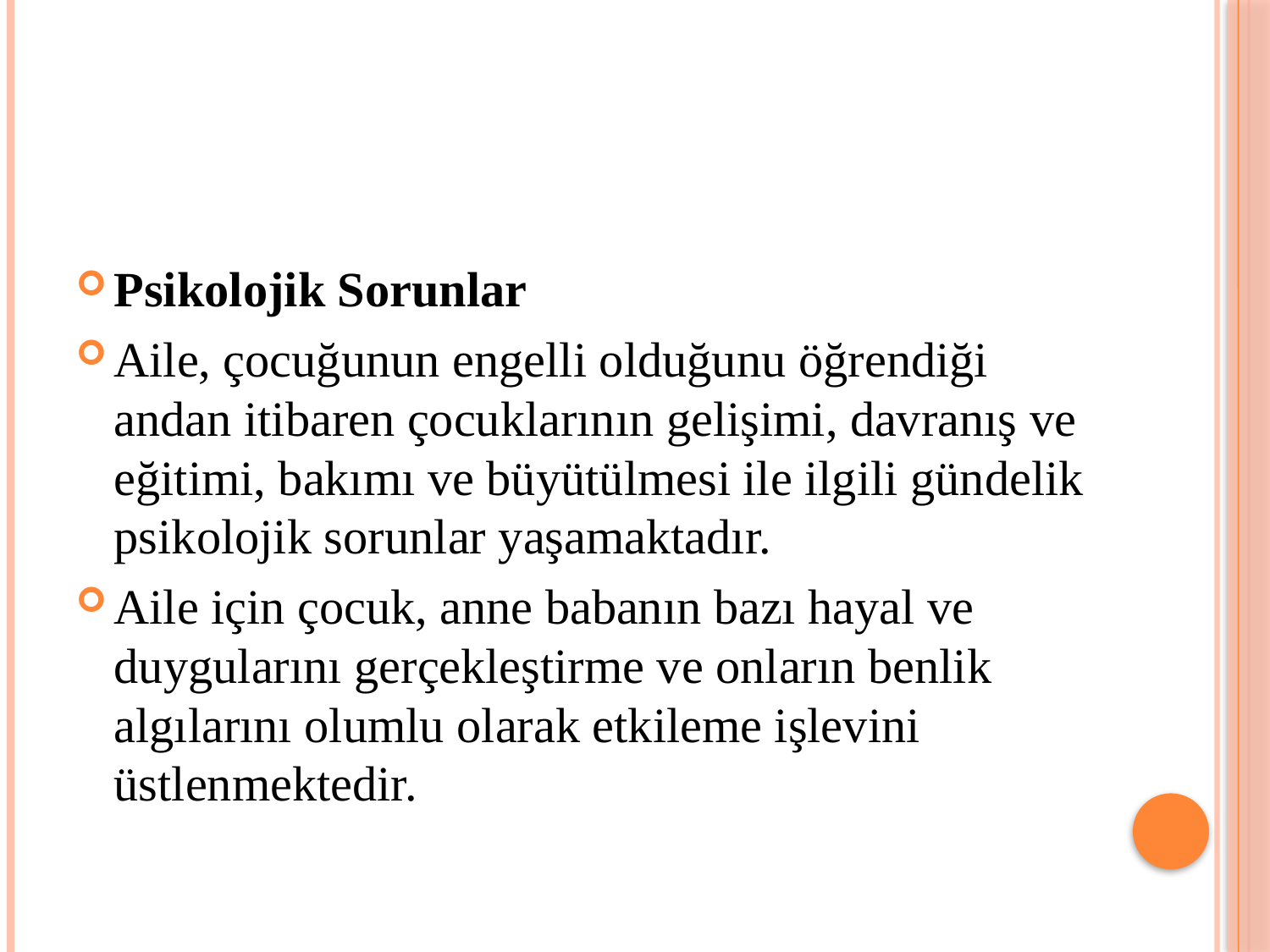

#
Psikolojik Sorunlar
Aile, çocuğunun engelli olduğunu öğrendiği andan itibaren çocuklarının gelişimi, davranış ve eğitimi, bakımı ve büyütülmesi ile ilgili gündelik psikolojik sorunlar yaşamaktadır.
Aile için çocuk, anne babanın bazı hayal ve duygularını gerçekleştirme ve onların benlik algılarını olumlu olarak etkileme işlevini üstlenmektedir.